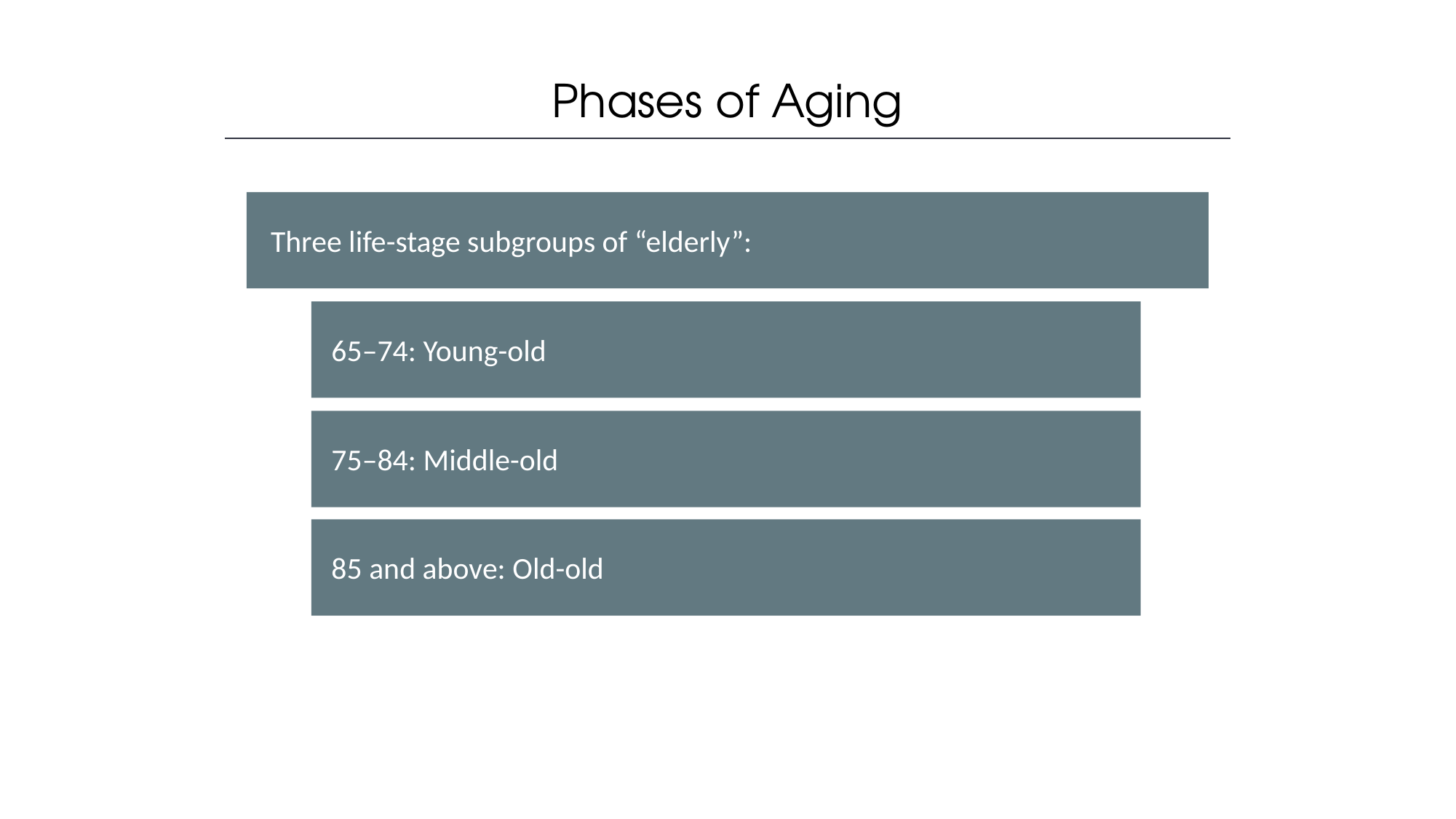

Phases of Aging
HAWKES LEARNING

Three life-stage subgroups of “elderly”:

65–74: Young-old

75–84: Middle-old

85 and above: Old-old